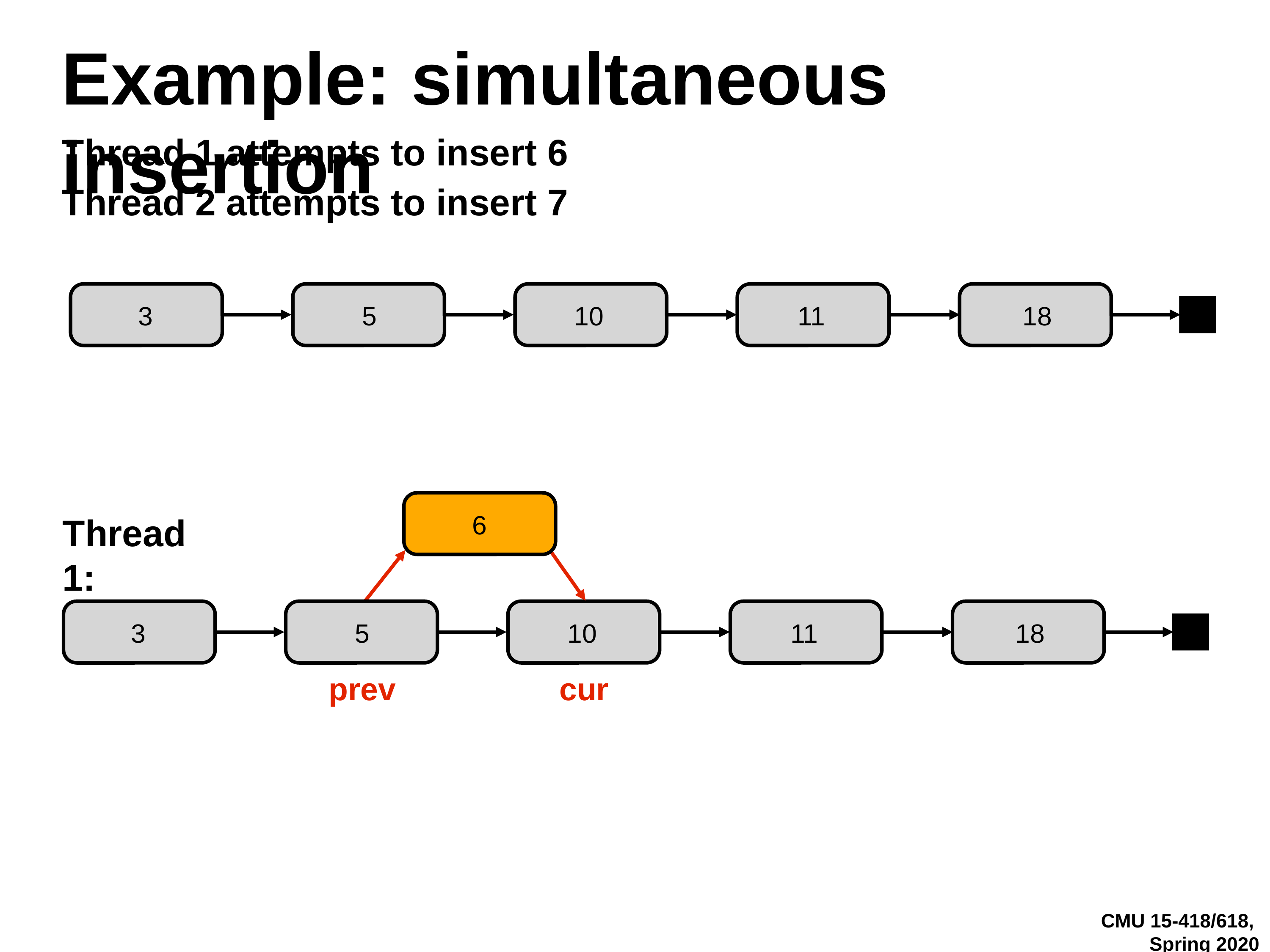

# Example: simultaneous insertion
Thread 1 attempts to insert 6
Thread 2 attempts to insert 7

3
5
10
11
18

6
Thread 1:

3
5
10
11
18

prev
cur